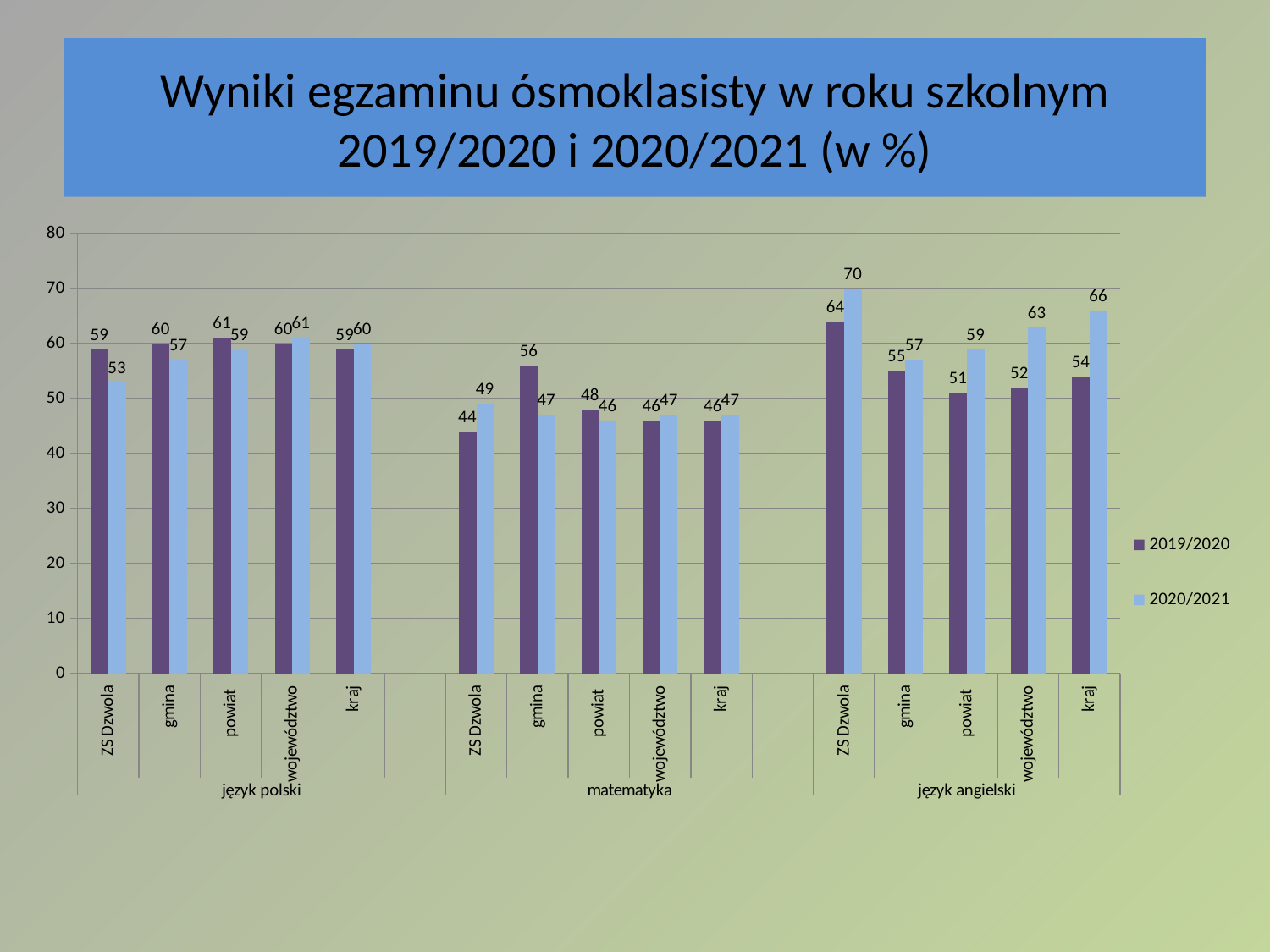

# Wyniki egzaminu ósmoklasisty w roku szkolnym 2019/2020 i 2020/2021 (w %)

### Chart

| Category | 2019/2020 | 2020/2021 |
|---|---|---|
| ZS Dzwola | 59.0 | 53.0 |
| gmina | 60.0 | 57.0 |
| powiat  | 61.0 | 59.0 |
| województwo | 60.0 | 61.0 |
| kraj | 59.0 | 60.0 |
|  | None | None |
| ZS Dzwola | 44.0 | 49.0 |
| gmina | 56.0 | 47.0 |
| powiat  | 48.0 | 46.0 |
| województwo | 46.0 | 47.0 |
| kraj | 46.0 | 47.0 |
|  | None | None |
| ZS Dzwola | 64.0 | 70.0 |
| gmina | 55.0 | 57.0 |
| powiat  | 51.0 | 59.0 |
| województwo | 52.0 | 63.0 |
| kraj | 54.0 | 66.0 |